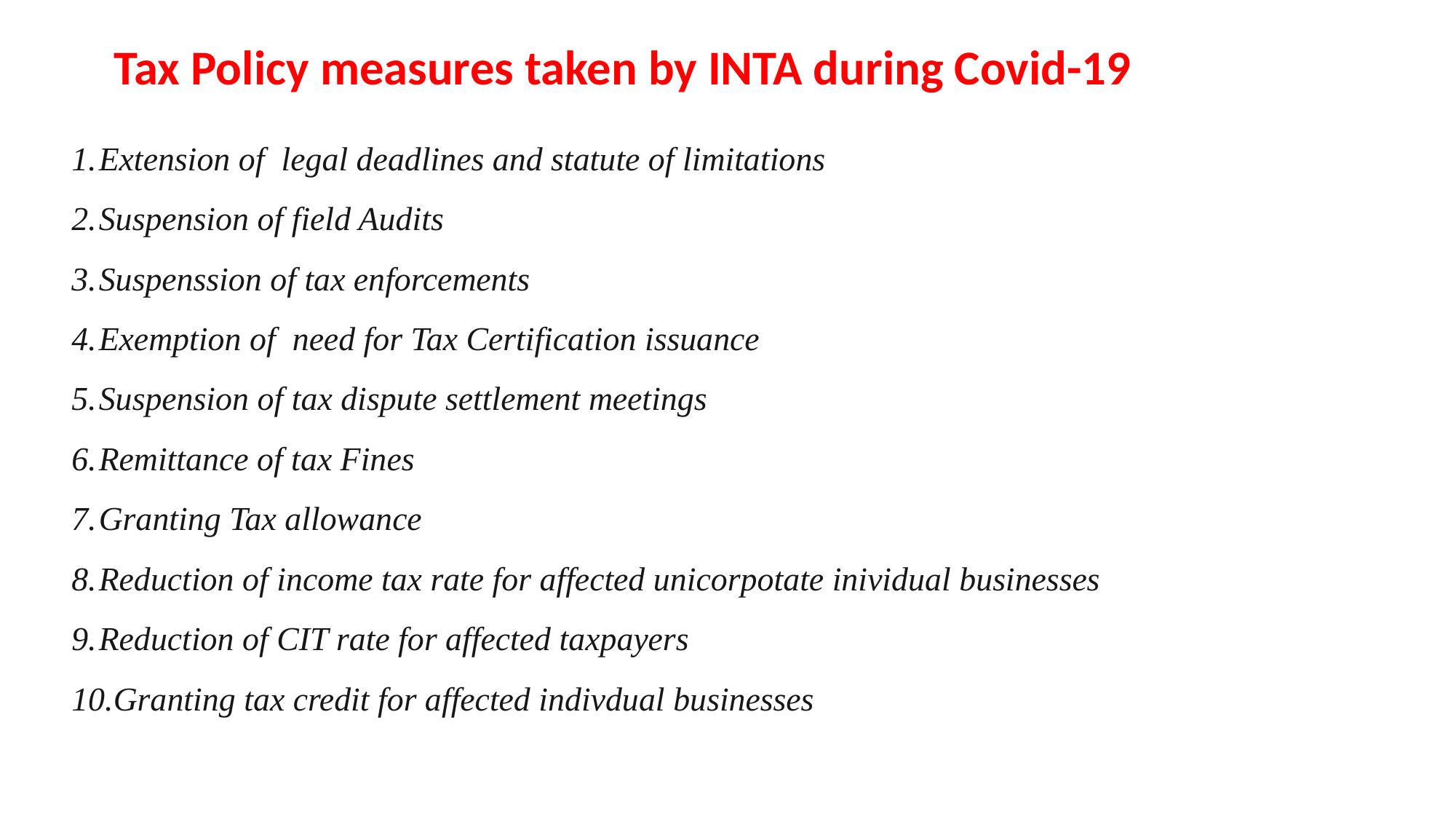

# Tax Policy measures taken by INTA during Covid-19
Extension of  legal deadlines and statute of limitations
Suspension of field Audits
Suspenssion of tax enforcements
Exemption of  need for Tax Certification issuance
Suspension of tax dispute settlement meetings
Remittance of tax Fines
Granting Tax allowance
Reduction of income tax rate for affected unicorpotate inividual businesses
Reduction of CIT rate for affected taxpayers
Granting tax credit for affected indivdual businesses